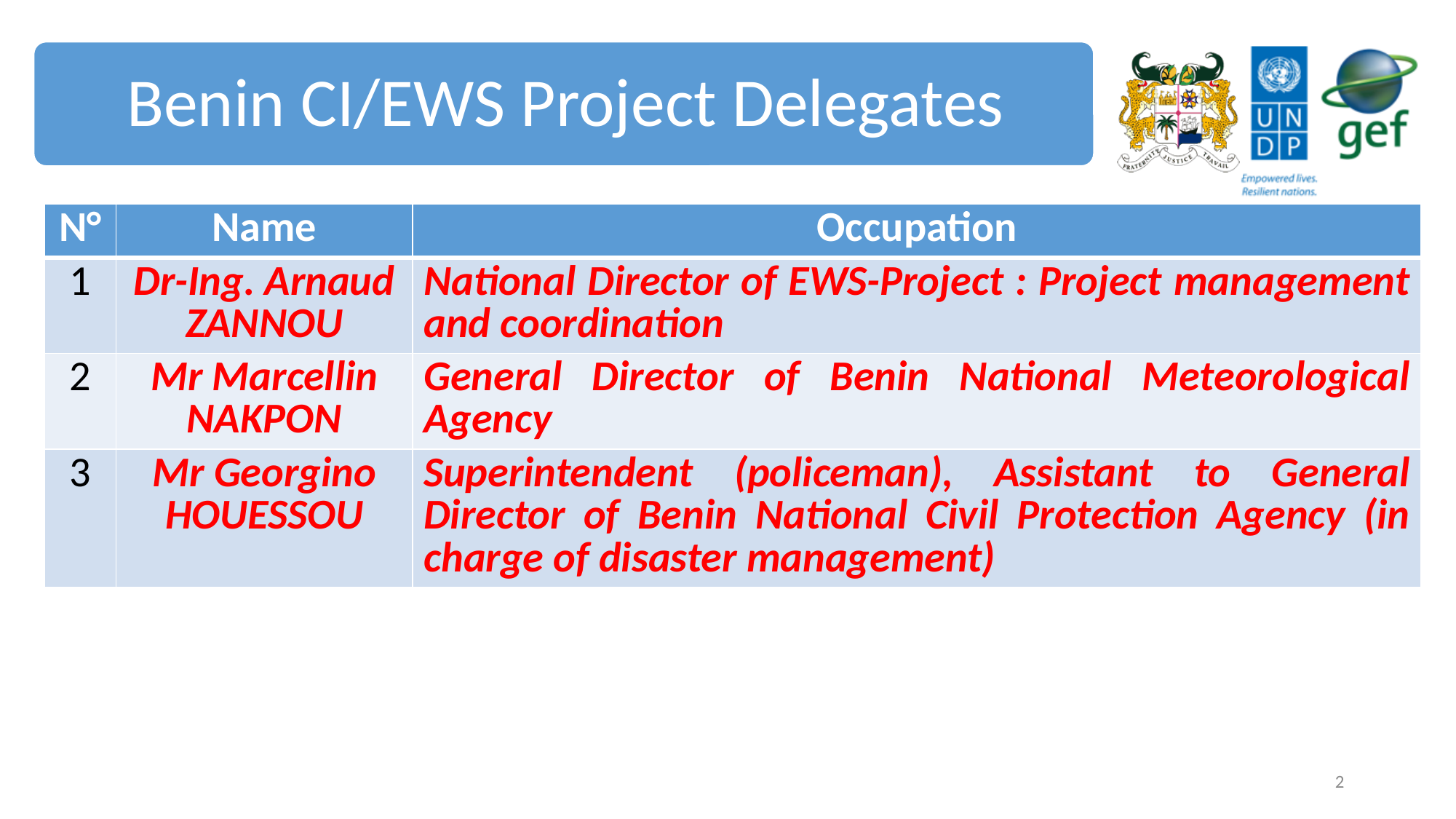

Benin CI/EWS Project Delegates
| N° | Name | Occupation |
| --- | --- | --- |
| 1 | Dr-Ing. Arnaud ZANNOU | National Director of EWS-Project : Project management and coordination |
| 2 | Mr Marcellin NAKPON | General Director of Benin National Meteorological Agency |
| 3 | Mr Georgino HOUESSOU | Superintendent (policeman), Assistant to General Director of Benin National Civil Protection Agency (in charge of disaster management) |

2